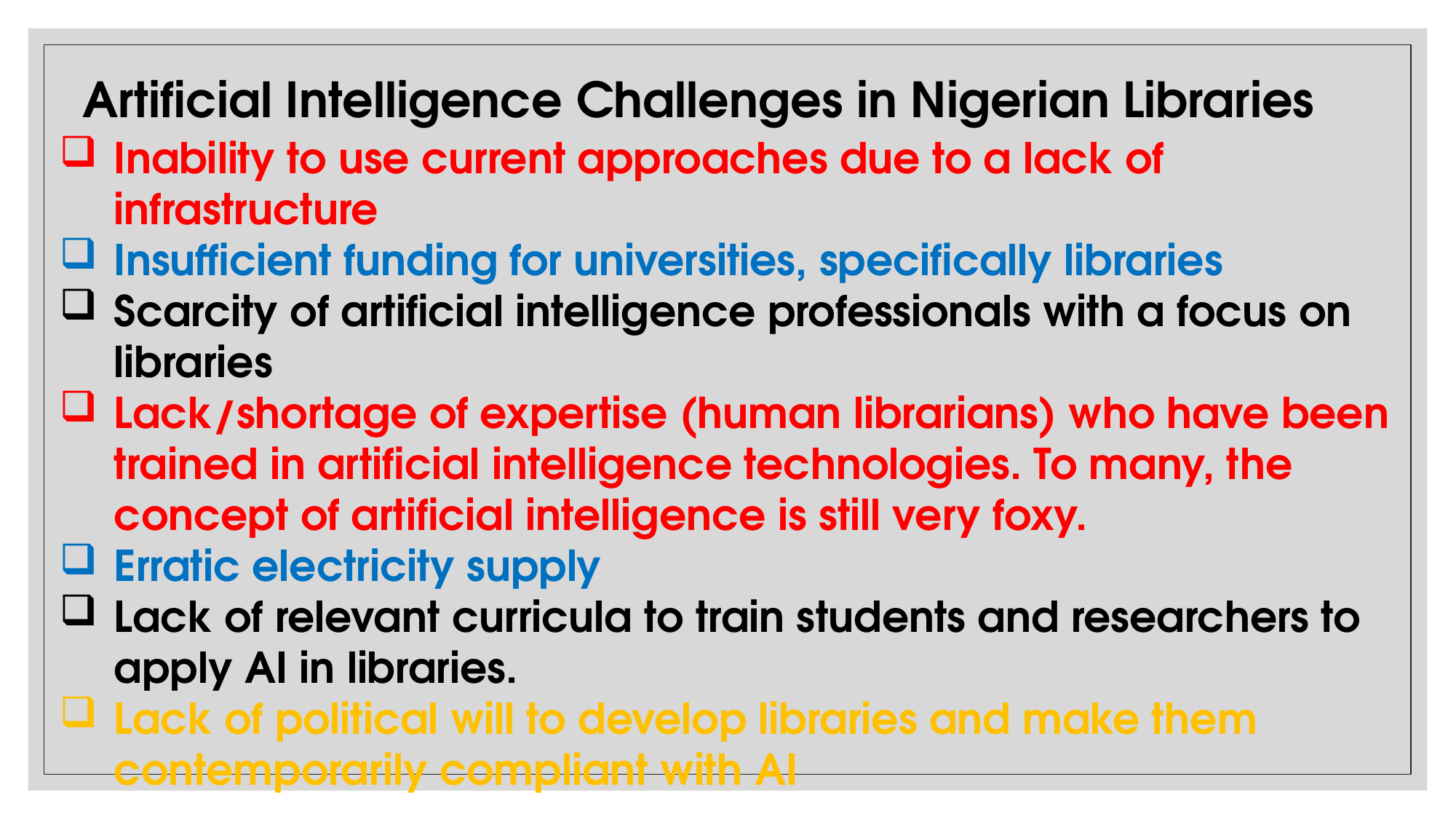

Artificial Intelligence Challenges in Nigerian Libraries
Inability to use current approaches due to a lack of infrastructure
Insufficient funding for universities, specifically libraries
Scarcity of artificial intelligence professionals with a focus on libraries
Lack/shortage of expertise (human librarians) who have been trained in artificial intelligence technologies. To many, the concept of artificial intelligence is still very foxy.
Erratic electricity supply
Lack of relevant curricula to train students and researchers to apply AI in libraries.
Lack of political will to develop libraries and make them contemporarily compliant with AI